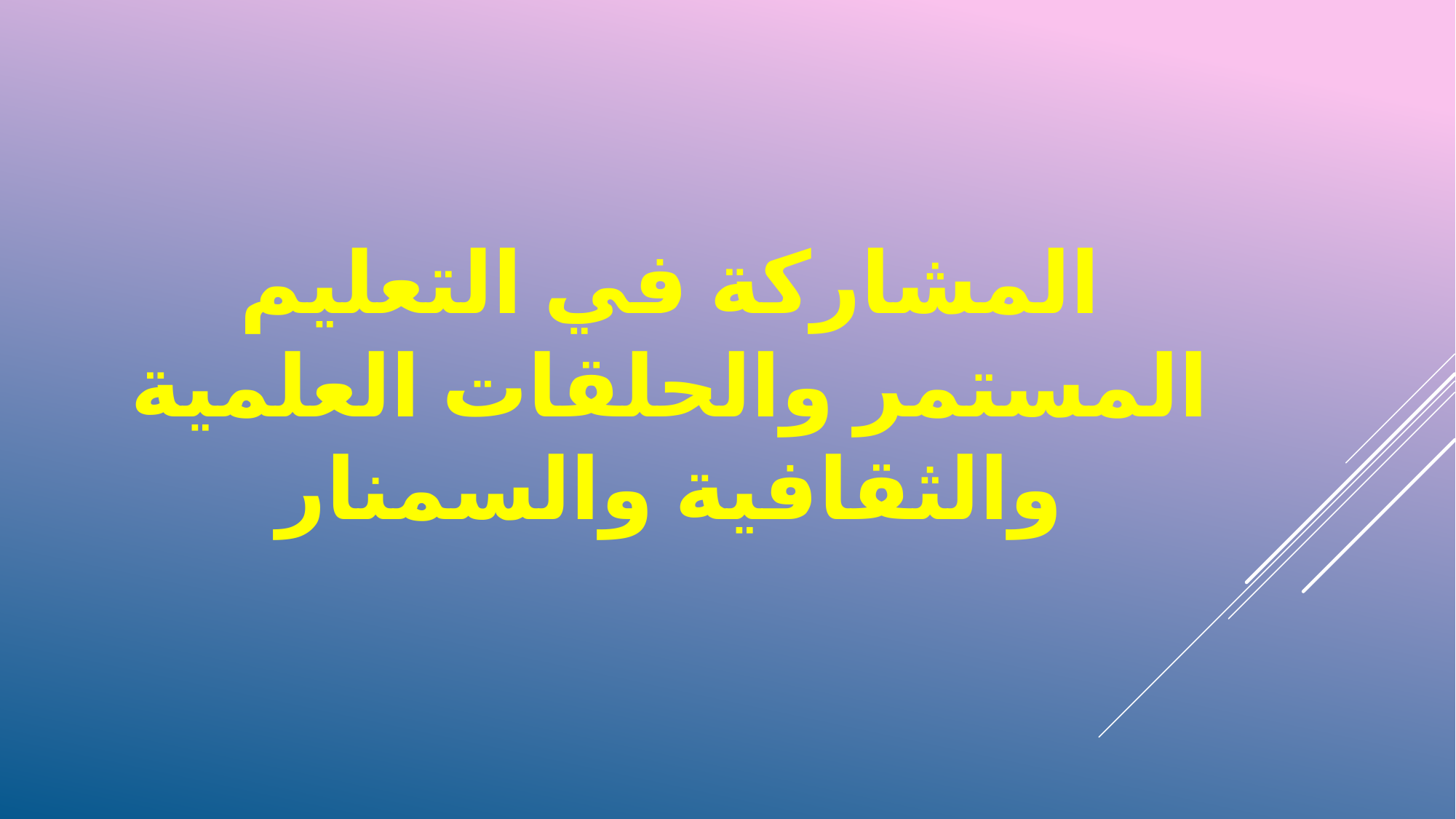

المشاركة في التعليم المستمر والحلقات العلمية والثقافية والسمنار